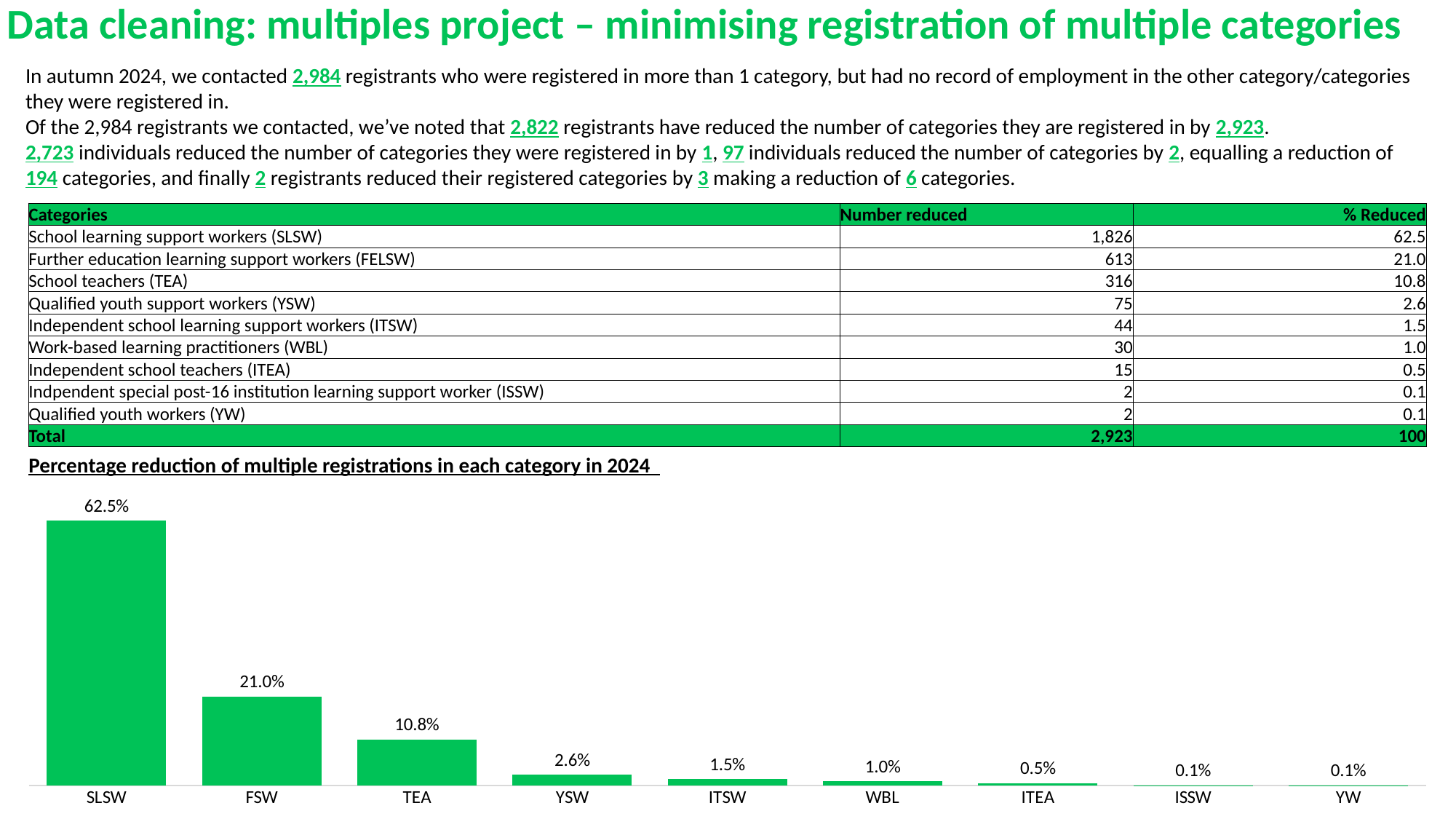

Data cleaning: multiples project – minimising registration of multiple categories

In autumn 2024, we contacted 2,984 registrants who were registered in more than 1 category, but had no record of employment in the other category/categories they were registered in.
Of the 2,984 registrants we contacted, we’ve noted that 2,822 registrants have reduced the number of categories they are registered in by 2,923.
2,723 individuals reduced the number of categories they were registered in by 1, 97 individuals reduced the number of categories by 2, equalling a reduction of 194 categories, and finally 2 registrants reduced their registered categories by 3 making a reduction of 6 categories.
| Categories | Number reduced | % Reduced |
| --- | --- | --- |
| School learning support workers (SLSW) | 1,826 | 62.5 |
| Further education learning support workers (FELSW) | 613 | 21.0 |
| School teachers (TEA) | 316 | 10.8 |
| Qualified youth support workers (YSW) | 75 | 2.6 |
| Independent school learning support workers (ITSW) | 44 | 1.5 |
| Work-based learning practitioners (WBL) | 30 | 1.0 |
| Independent school teachers (ITEA) | 15 | 0.5 |
| Indpendent special post-16 institution learning support worker (ISSW) | 2 | 0.1 |
| Qualified youth workers (YW) | 2 | 0.1 |
| Total | 2,923 | 100 |

### Chart

| Category | De-registered |
|---|---|
| SLSW | 0.624700650017106 |
| FSW | 0.209716045159083 |
| TEA | 0.108108108108108 |
| YSW | 0.0256585699623674 |
| ITSW | 0.0150530277112556 |
| WBL | 0.010263427984947 |
| ITEA | 0.00513171399247349 |
| ISSW | 0.000684228532329798 |
| YW | 0.000684228532329798 |
Percentage reduction of multiple registrations in each category in 2024